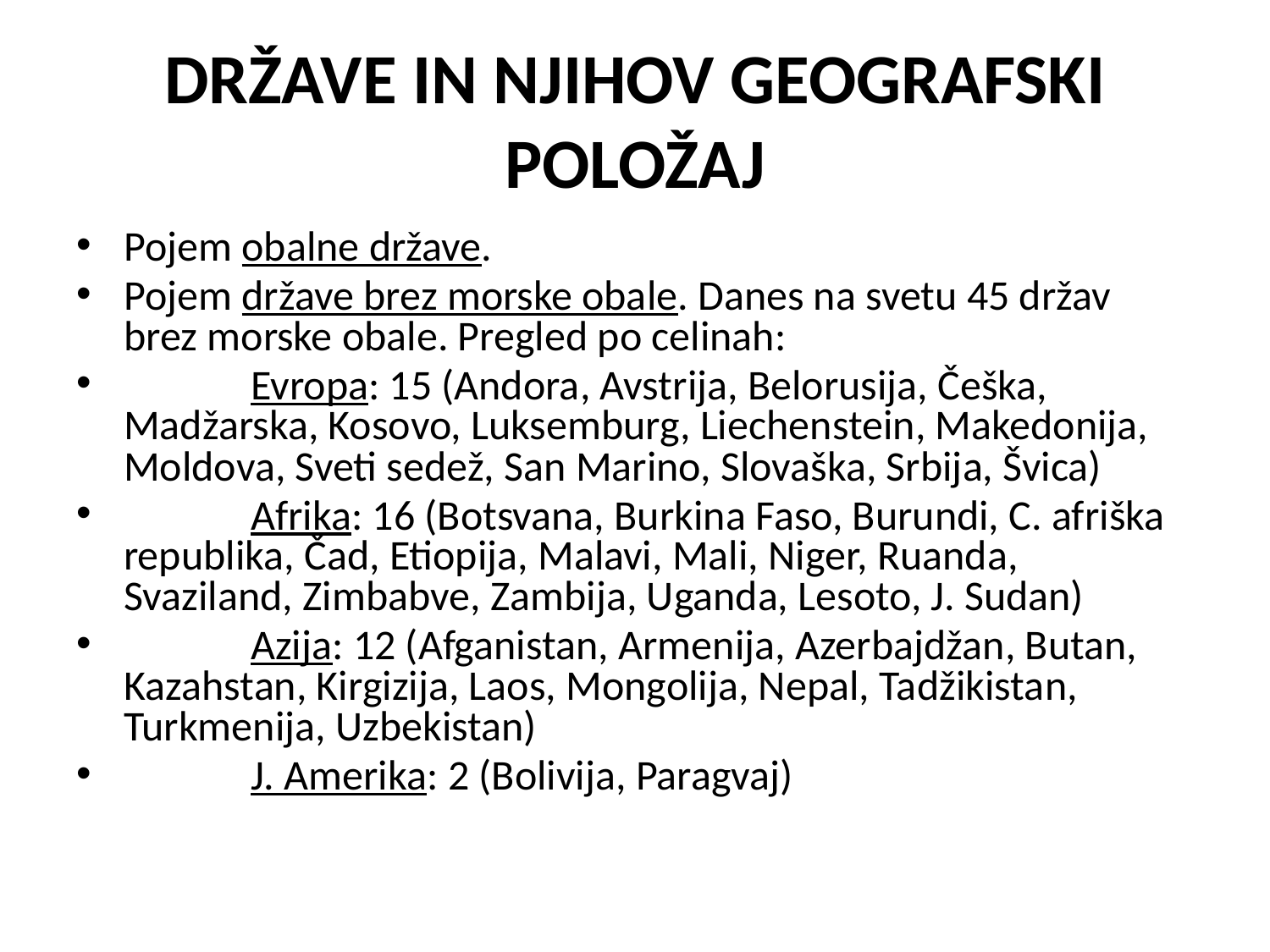

# DRŽAVE IN NJIHOV GEOGRAFSKI POLOŽAJ
Pojem obalne države.
Pojem države brez morske obale. Danes na svetu 45 držav brez morske obale. Pregled po celinah:
	Evropa: 15 (Andora, Avstrija, Belorusija, Češka, Madžarska, Kosovo, Luksemburg, Liechenstein, Makedonija, Moldova, Sveti sedež, San Marino, Slovaška, Srbija, Švica)
	Afrika: 16 (Botsvana, Burkina Faso, Burundi, C. afriška republika, Čad, Etiopija, Malavi, Mali, Niger, Ruanda, Svaziland, Zimbabve, Zambija, Uganda, Lesoto, J. Sudan)
	Azija: 12 (Afganistan, Armenija, Azerbajdžan, Butan, Kazahstan, Kirgizija, Laos, Mongolija, Nepal, Tadžikistan, Turkmenija, Uzbekistan)
	J. Amerika: 2 (Bolivija, Paragvaj)